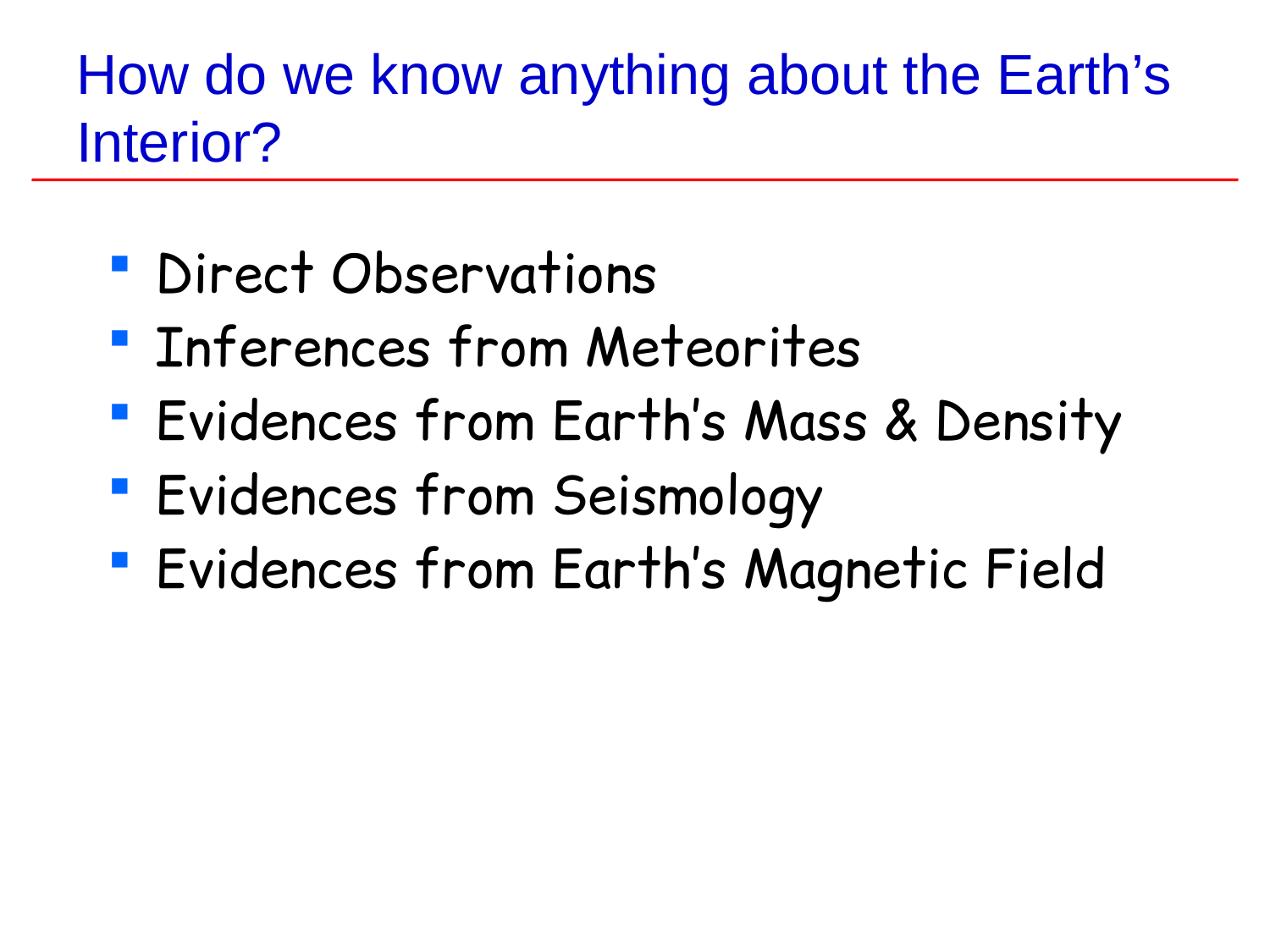

# How do we know anything about the Earth’s Interior?
Direct Observations
Inferences from Meteorites
Evidences from Earth’s Mass & Density
Evidences from Seismology
Evidences from Earth’s Magnetic Field